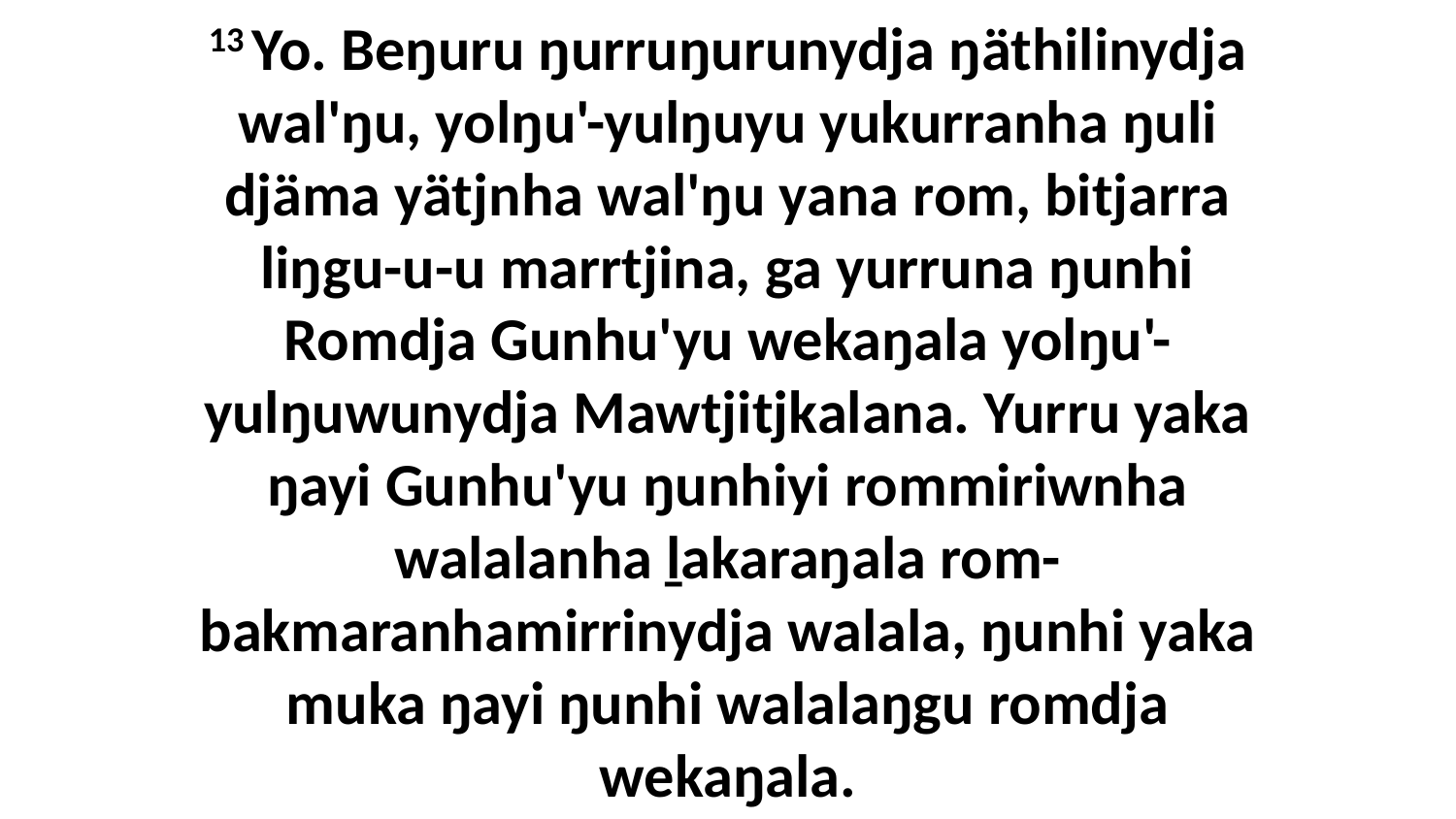

13 Yo. Beŋuru ŋurruŋurunydja ŋäthilinydja wal'ŋu, yolŋu'-yulŋuyu yukurranha ŋuli djäma yätjnha wal'ŋu yana rom, bitjarra liŋgu-u-u marrtjina, ga yurruna ŋunhi Romdja Gunhu'yu wekaŋala yolŋu'-yulŋuwunydja Mawtjitjkalana. Yurru yaka ŋayi Gunhu'yu ŋunhiyi rommiriwnha walalanha ḻakaraŋala rom-bakmaranhamirrinydja walala, ŋunhi yaka muka ŋayi ŋunhi walalaŋgu romdja wekaŋala.